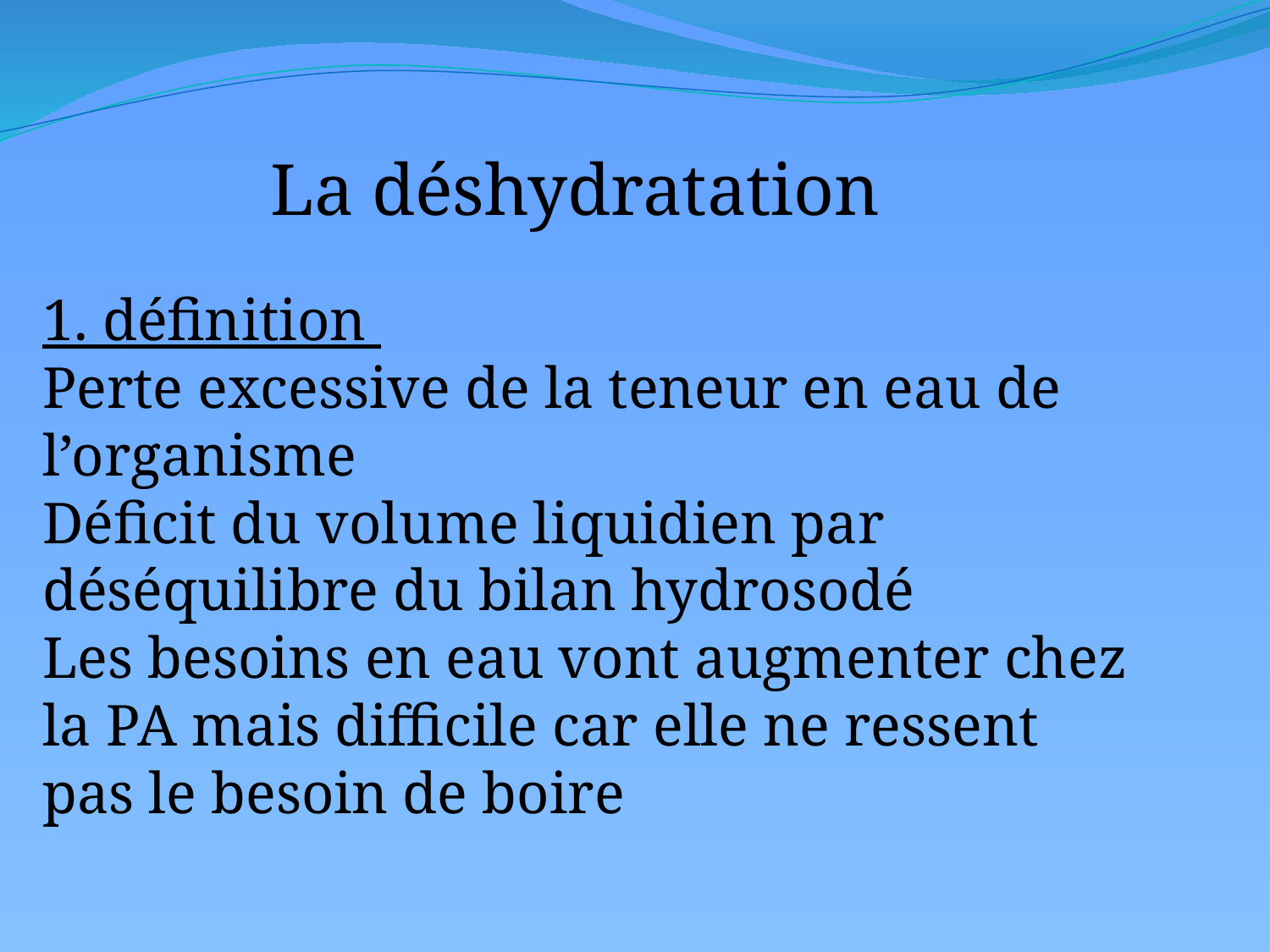

La déshydratation
1. définition
Perte excessive de la teneur en eau de l’organisme
Déficit du volume liquidien par déséquilibre du bilan hydrosodé
Les besoins en eau vont augmenter chez la PA mais difficile car elle ne ressent
pas le besoin de boire